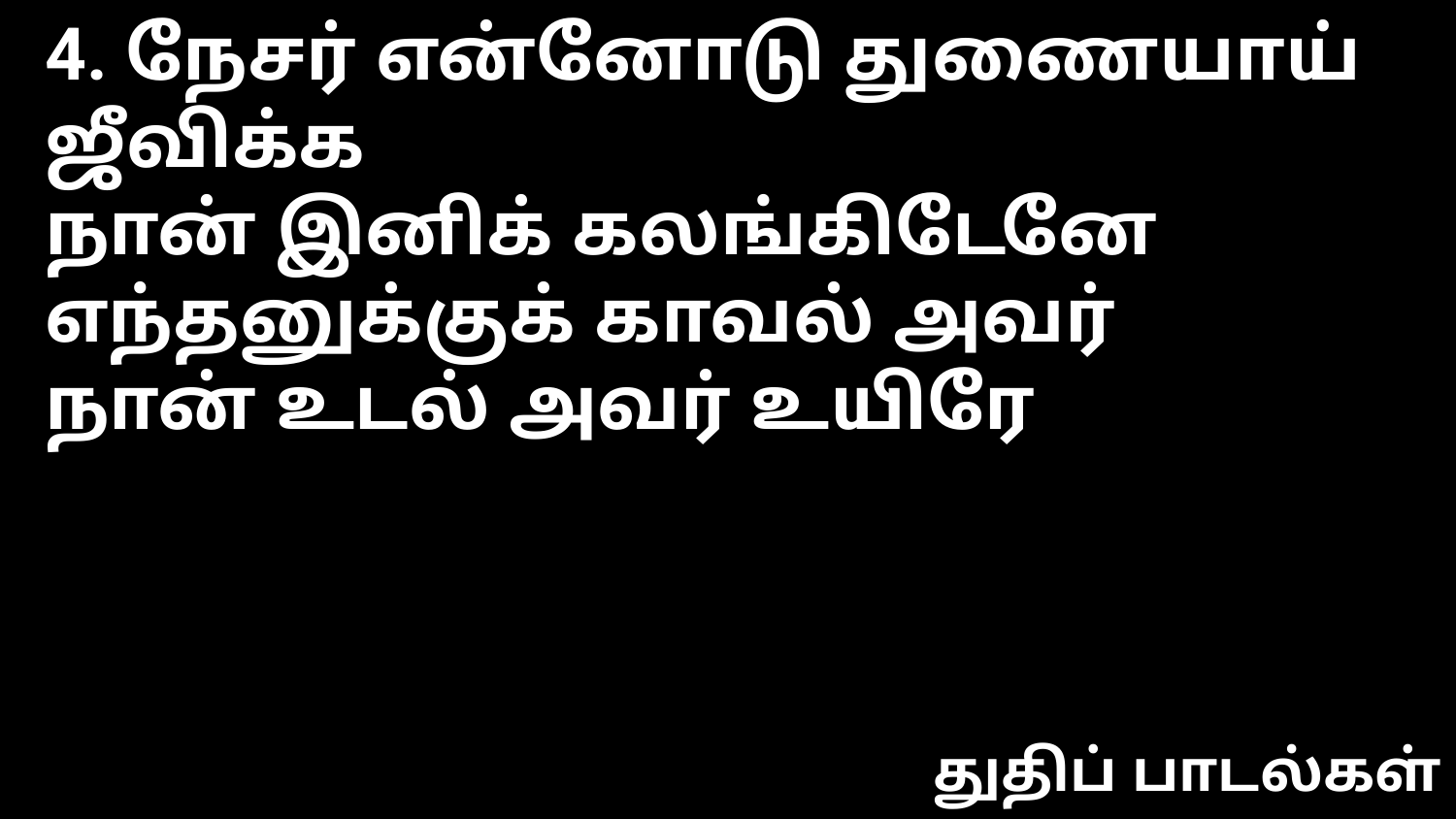

4. நேசர் என்னோடு துணையாய் ஜீவிக்க
நான் இனிக் கலங்கிடேனே
எந்தனுக்குக் காவல் அவர்
நான் உடல் அவர் உயிரே

துதிப் பாடல்கள்